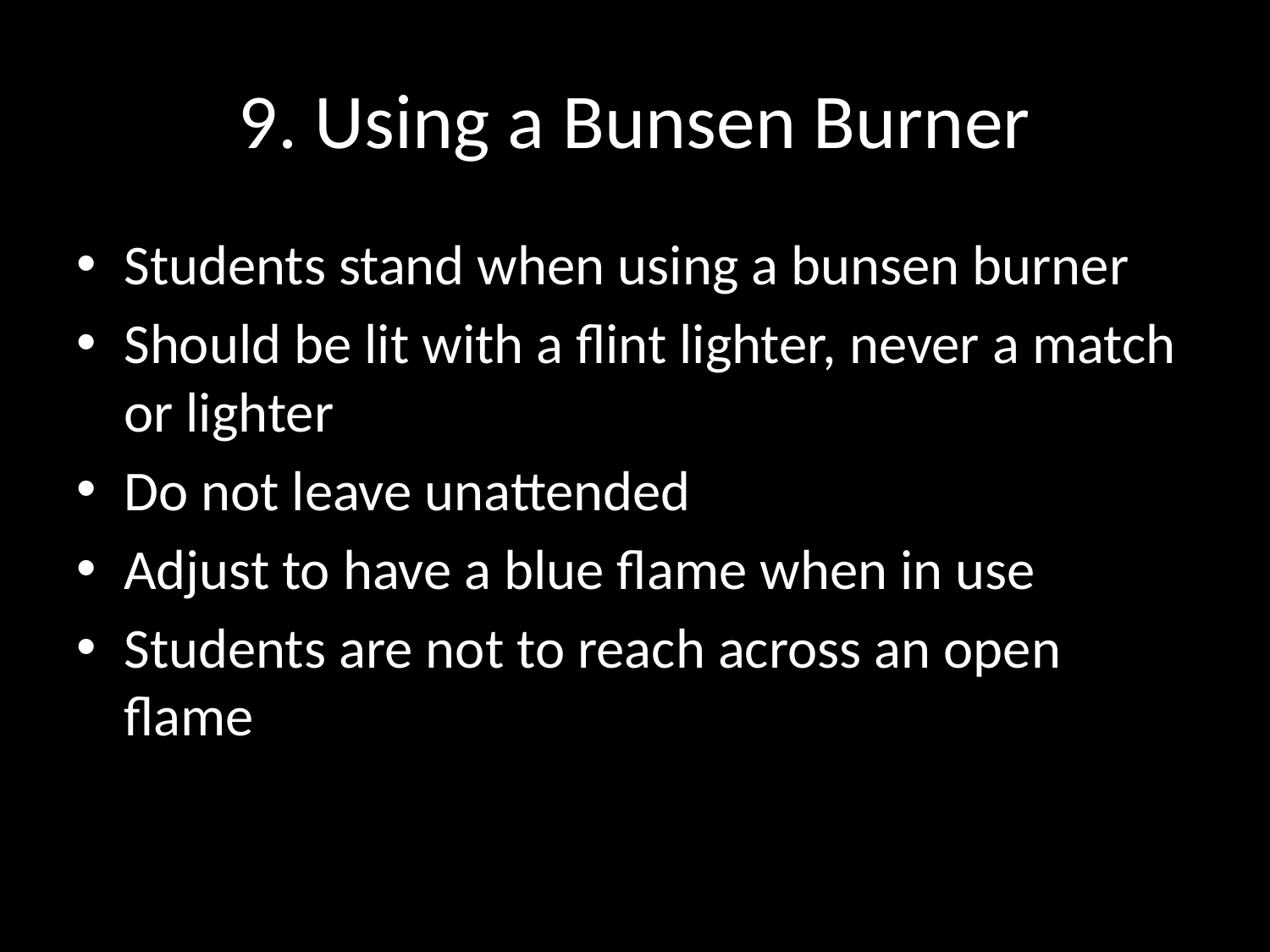

# 9. Using a Bunsen Burner
Students stand when using a bunsen burner
Should be lit with a flint lighter, never a match or lighter
Do not leave unattended
Adjust to have a blue flame when in use
Students are not to reach across an open flame